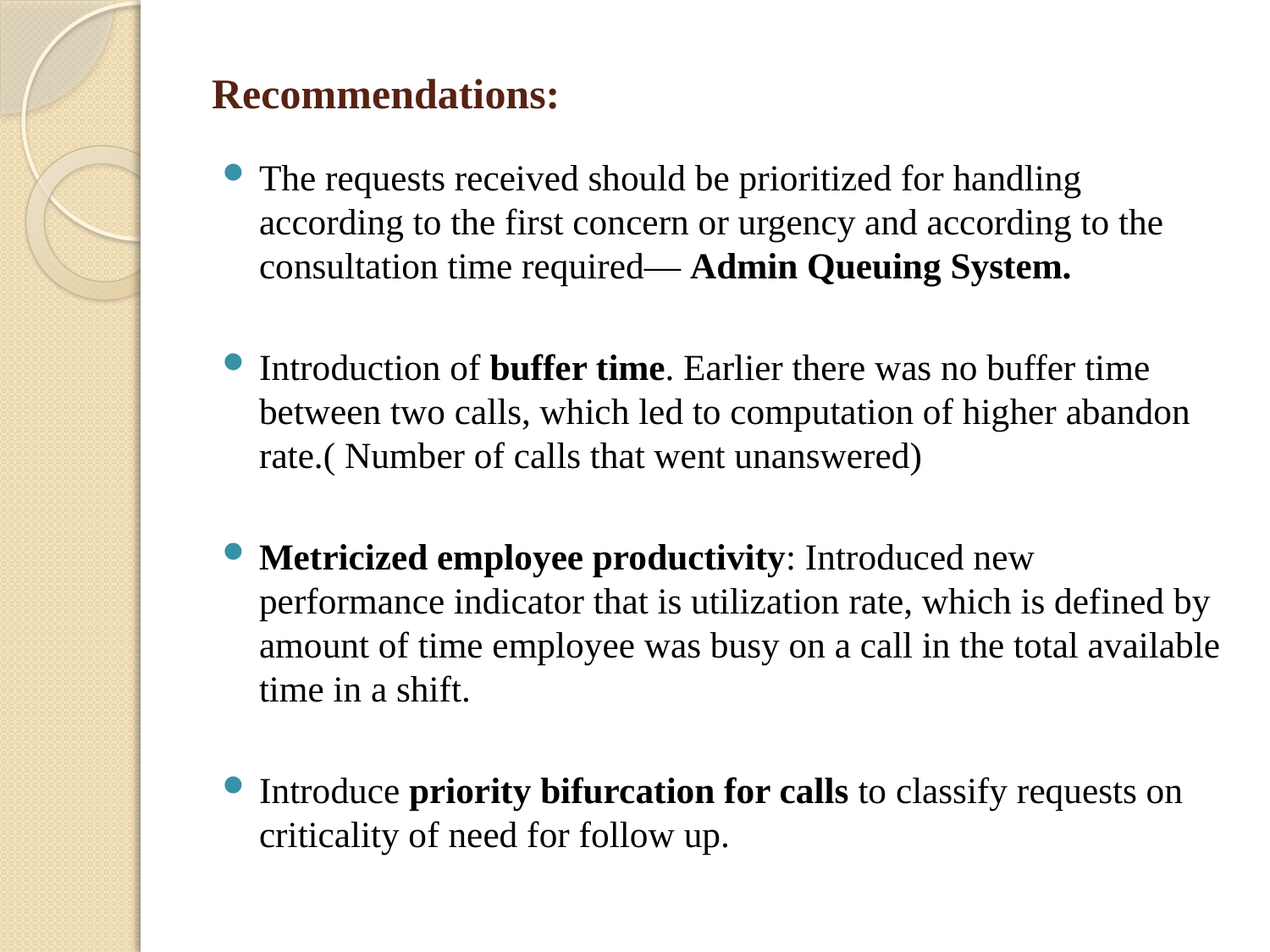

# Recommendations:
The requests received should be prioritized for handling according to the first concern or urgency and according to the consultation time required— Admin Queuing System.

Introduction of buffer time. Earlier there was no buffer time between two calls, which led to computation of higher abandon rate.( Number of calls that went unanswered)

Metricized employee productivity: Introduced new performance indicator that is utilization rate, which is defined by amount of time employee was busy on a call in the total available time in a shift.

Introduce priority bifurcation for calls to classify requests on criticality of need for follow up.